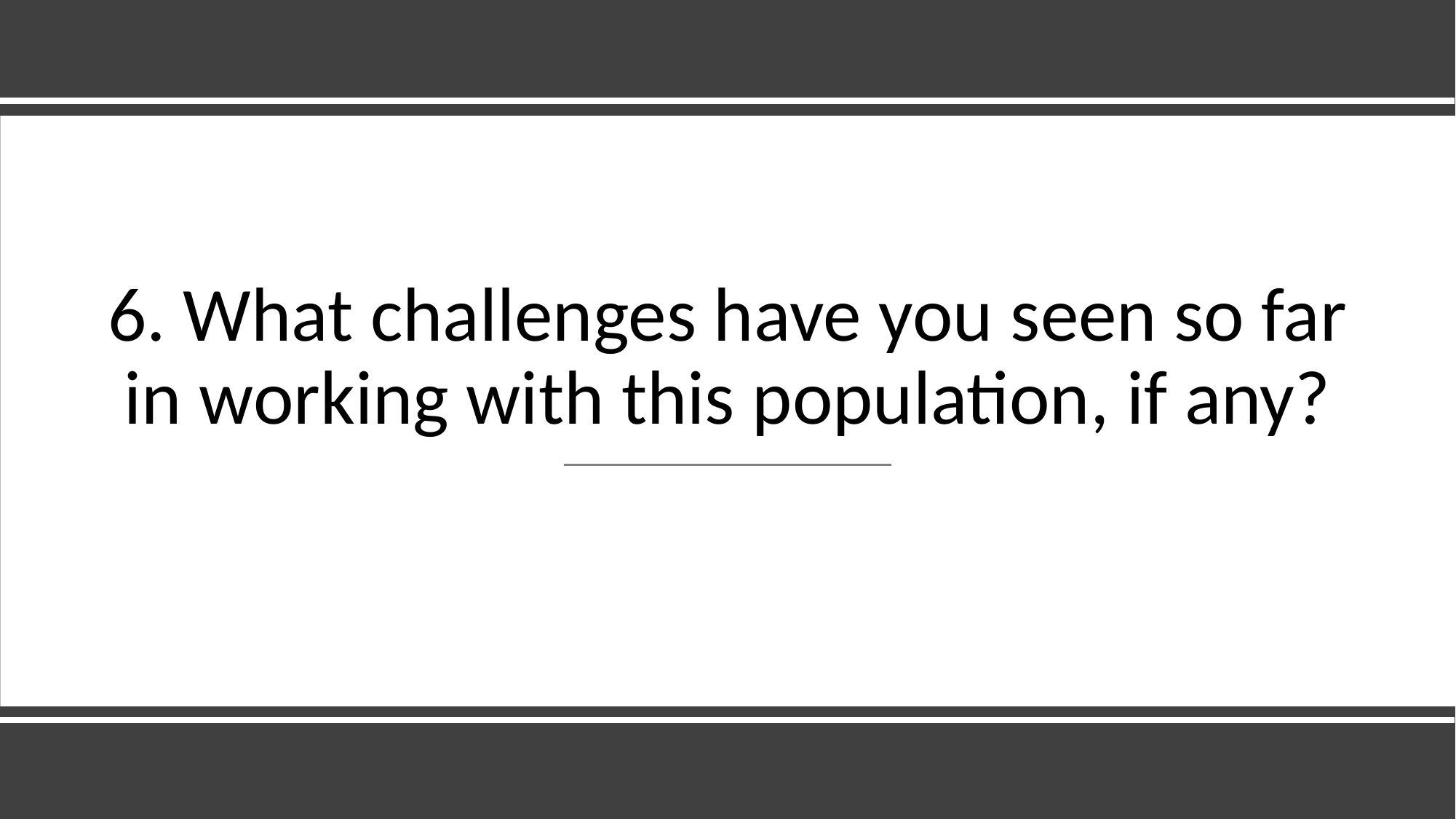

# 6. What challenges have you seen so far in working with this population, if any?